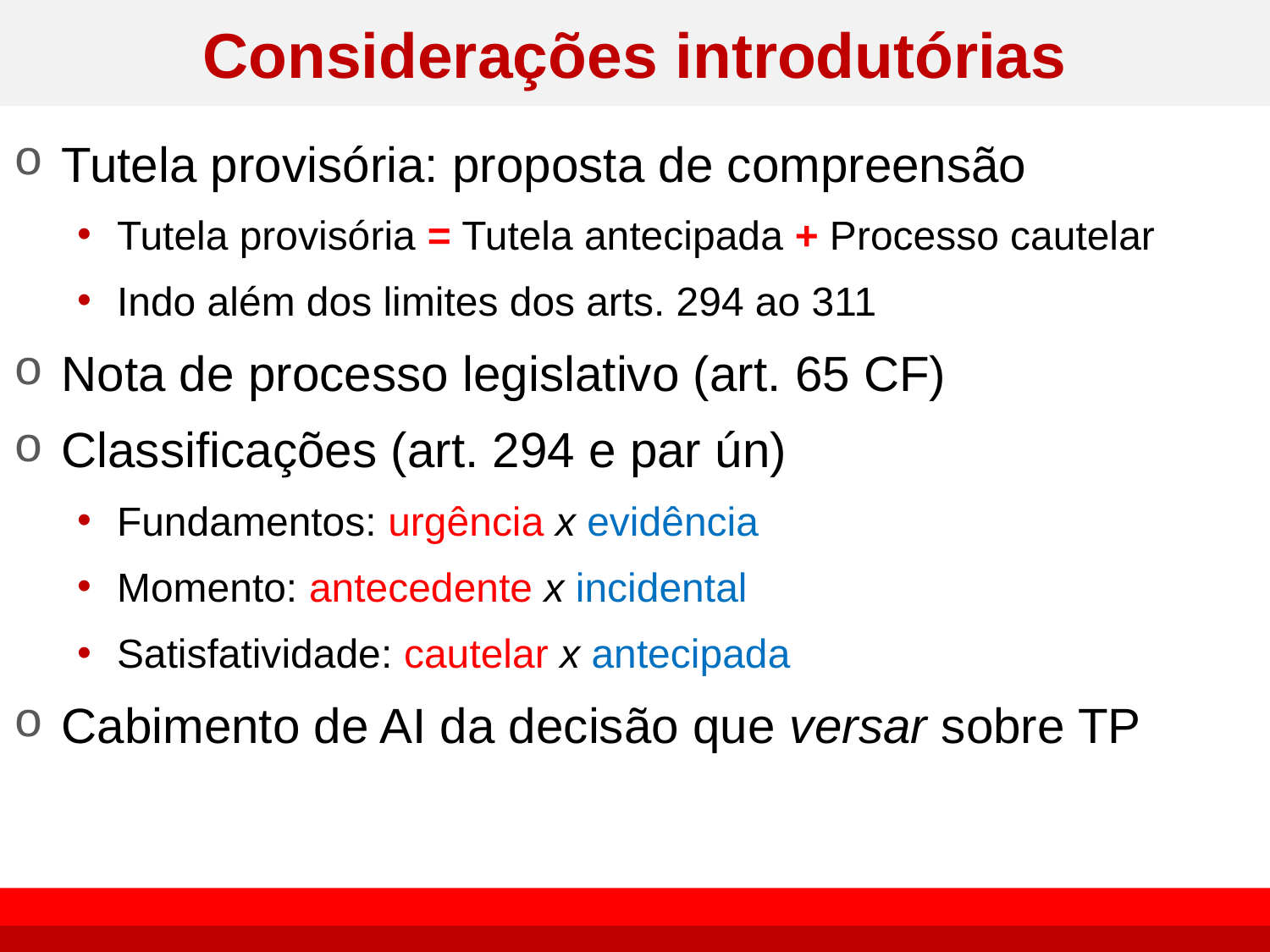

# Considerações introdutórias
Tutela provisória: proposta de compreensão
Tutela provisória = Tutela antecipada + Processo cautelar
Indo além dos limites dos arts. 294 ao 311
Nota de processo legislativo (art. 65 CF)
Classificações (art. 294 e par ún)
Fundamentos: urgência x evidência
Momento: antecedente x incidental
Satisfatividade: cautelar x antecipada
Cabimento de AI da decisão que versar sobre TP